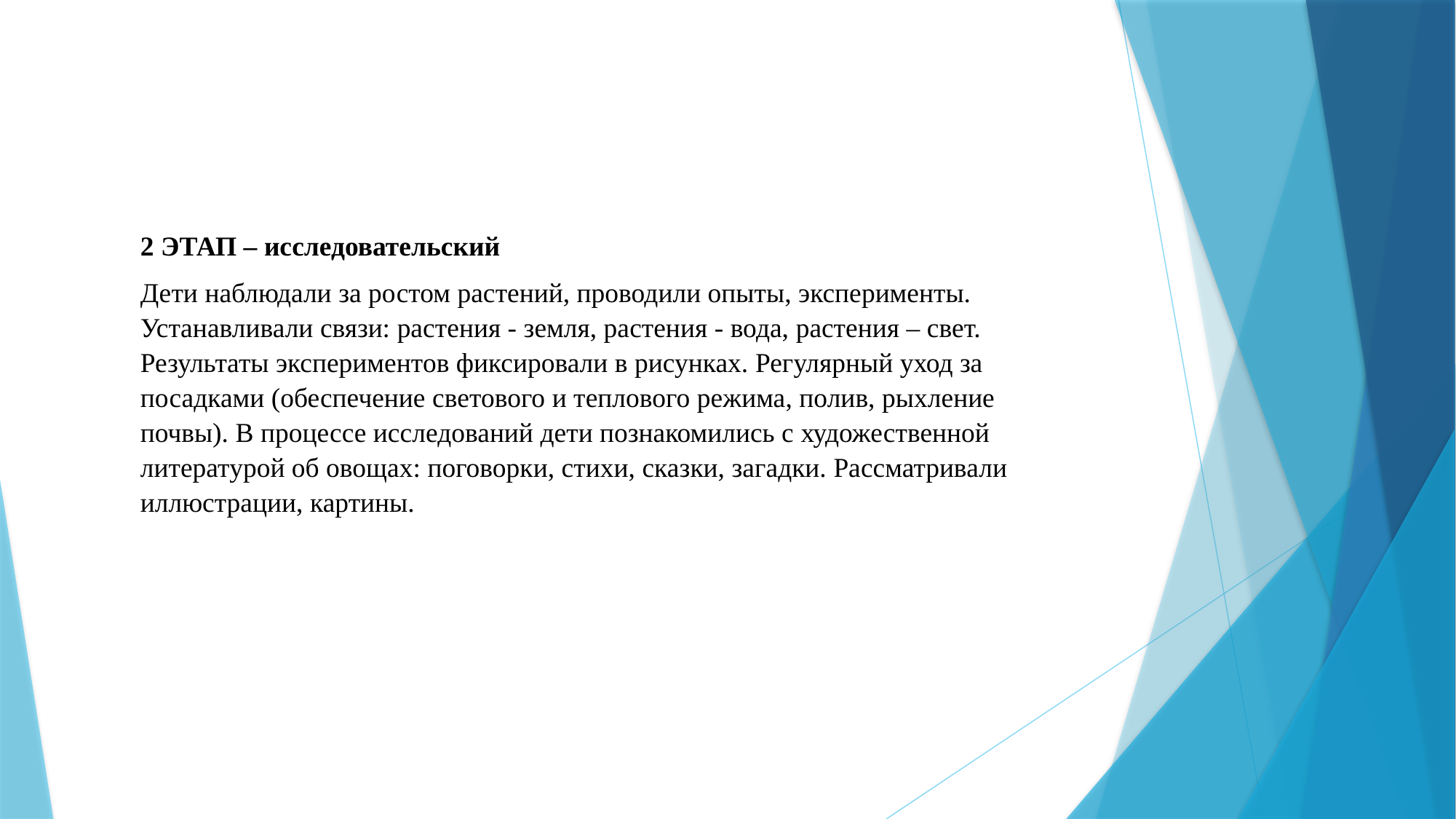

2 ЭТАП – исследовательский
Дети наблюдали за ростом растений, проводили опыты, эксперименты. Устанавливали связи: растения - земля, растения - вода, растения – свет. Результаты экспериментов фиксировали в рисунках. Регулярный уход за посадками (обеспечение светового и теплового режима, полив, рыхление почвы). В процессе исследований дети познакомились с художественной литературой об овощах: поговорки, стихи, сказки, загадки. Рассматривали иллюстрации, картины.